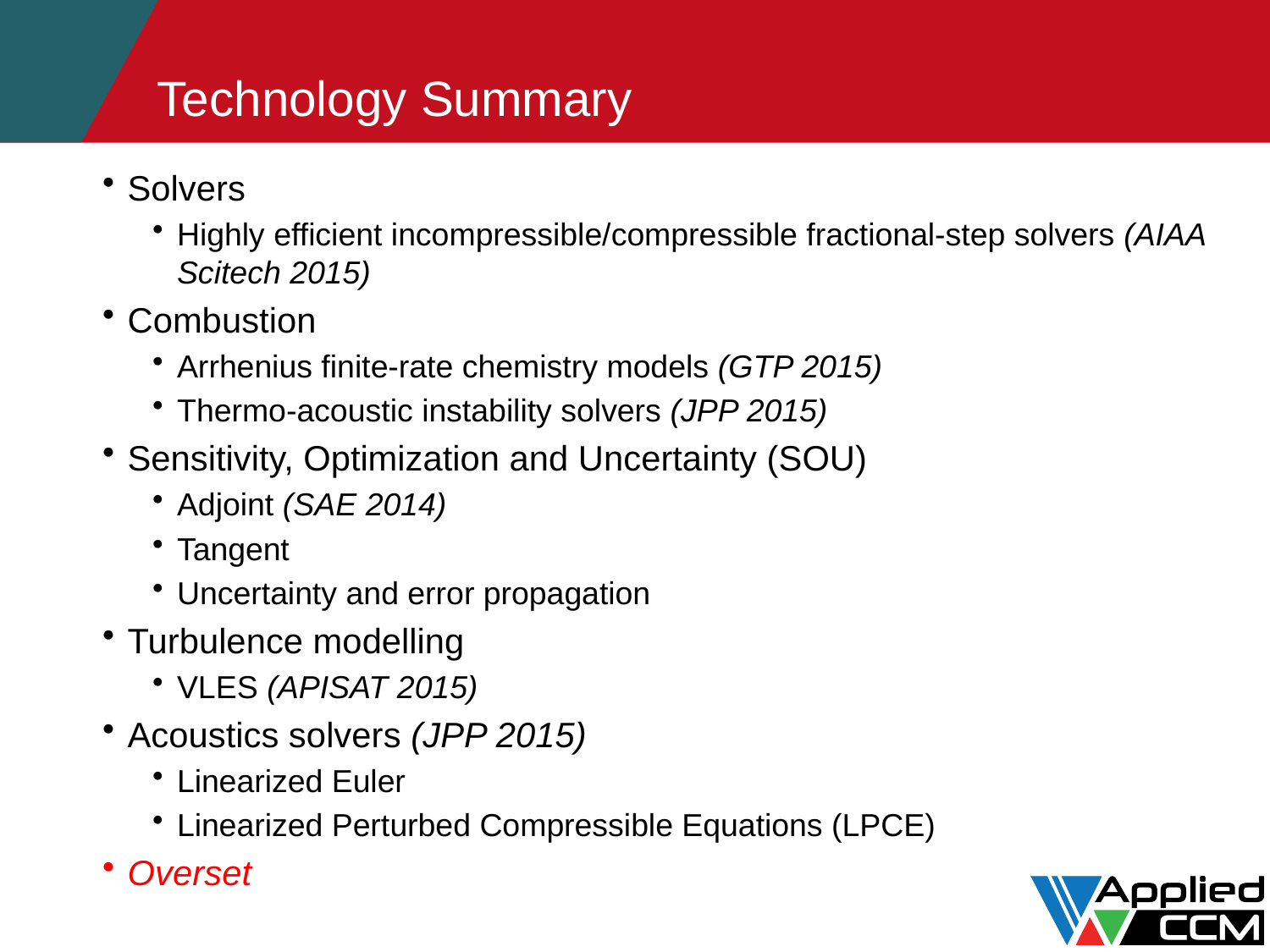

# Technology Summary
Solvers
Highly efficient incompressible/compressible fractional-step solvers (AIAA Scitech 2015)
Combustion
Arrhenius finite-rate chemistry models (GTP 2015)
Thermo-acoustic instability solvers (JPP 2015)
Sensitivity, Optimization and Uncertainty (SOU)
Adjoint (SAE 2014)
Tangent
Uncertainty and error propagation
Turbulence modelling
VLES (APISAT 2015)
Acoustics solvers (JPP 2015)
Linearized Euler
Linearized Perturbed Compressible Equations (LPCE)
Overset